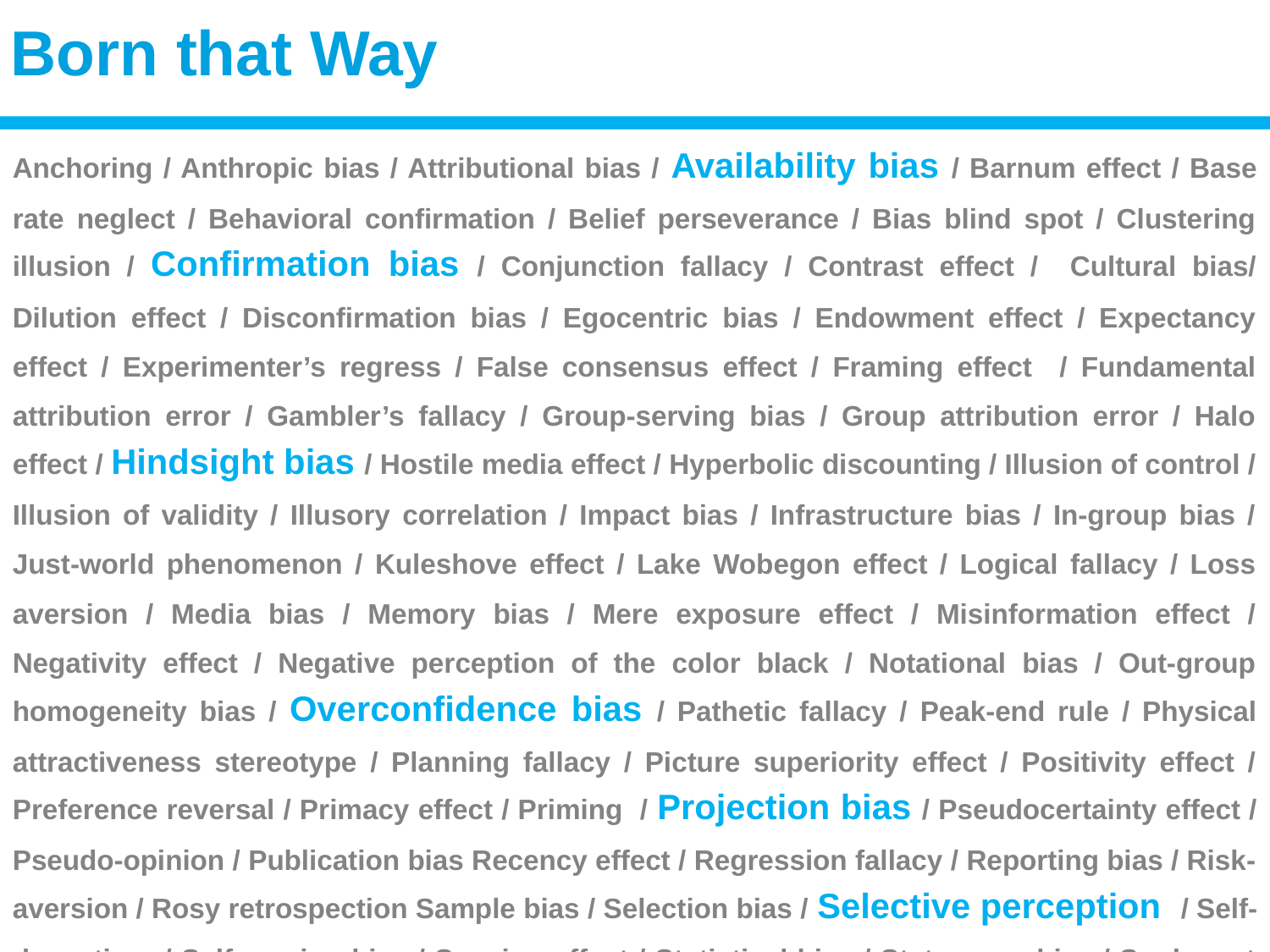

# Born that Way

Anchoring / Anthropic bias / Attributional bias / Availability bias / Barnum effect / Base rate neglect / Behavioral confirmation / Belief perseverance / Bias blind spot / Clustering illusion / Confirmation bias / Conjunction fallacy / Contrast effect /  Cultural bias/ Dilution effect / Disconfirmation bias / Egocentric bias / Endowment effect / Expectancy effect / Experimenter’s regress / False consensus effect / Framing effect  / Fundamental attribution error / Gambler’s fallacy / Group-serving bias / Group attribution error / Halo effect / Hindsight bias / Hostile media effect / Hyperbolic discounting / Illusion of control / Illusion of validity / Illusory correlation / Impact bias / Infrastructure bias / In-group bias / Just-world phenomenon / Kuleshove effect / Lake Wobegon effect / Logical fallacy / Loss aversion / Media bias / Memory bias / Mere exposure effect / Misinformation effect / Negativity effect / Negative perception of the color black / Notational bias / Out-group homogeneity bias / Overconfidence bias / Pathetic fallacy / Peak-end rule / Physical attractiveness stereotype / Planning fallacy / Picture superiority effect / Positivity effect / Preference reversal / Primacy effect / Priming  / Projection bias / Pseudocertainty effect / Pseudo-opinion / Publication bias Recency effect / Regression fallacy / Reporting bias / Risk-aversion / Rosy retrospection Sample bias / Selection bias / Selective perception  / Self-deception  / Self-serving bias / Spacing effect / Statistical bias / Status quo bias / Sunk cost effects / Tunnel vision / Trait ascription bias / Valence effect / Von Restorff effect / Wishful thinking / Worse-than-average effect / Zeigarnik effect